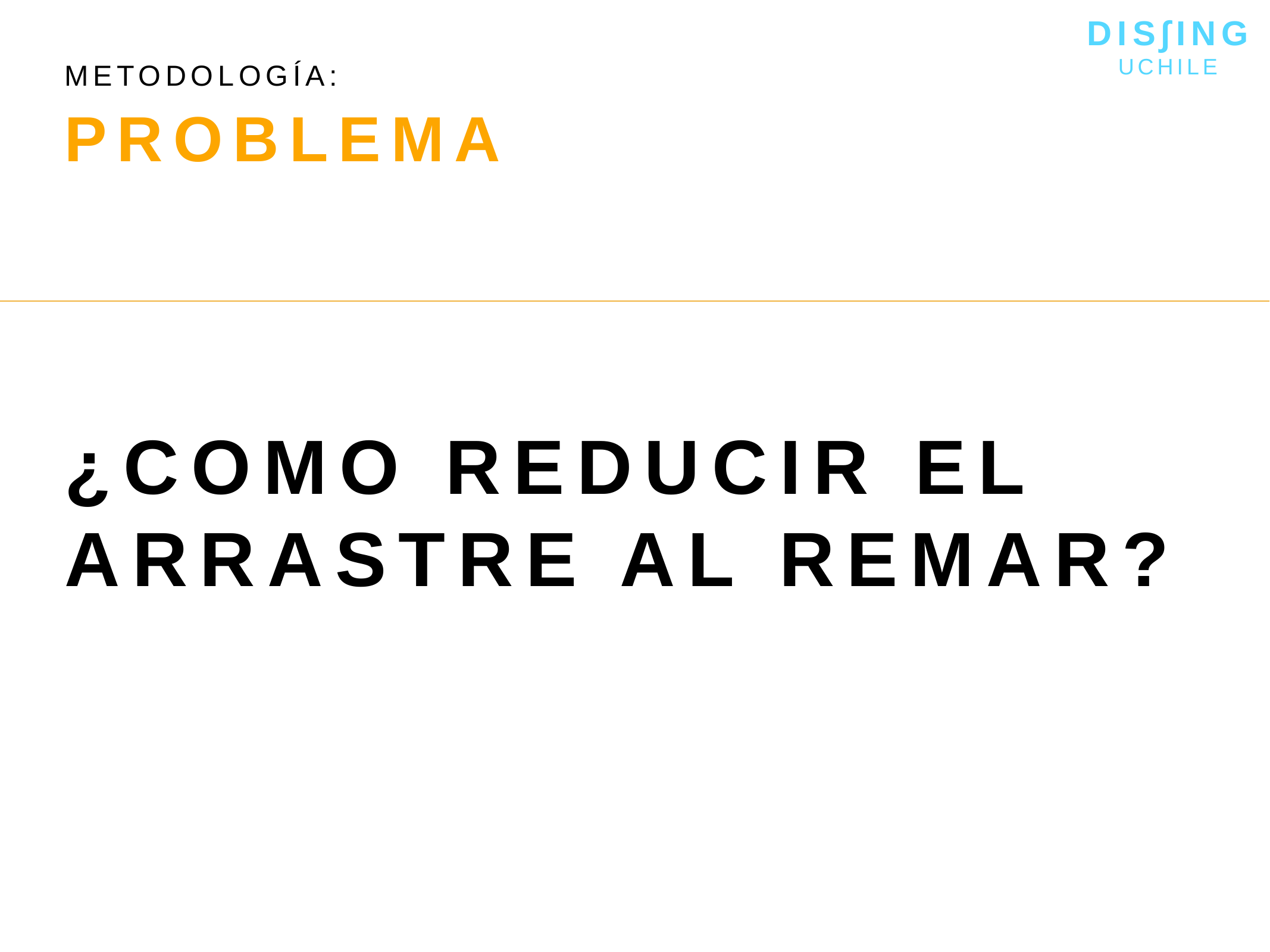

DIs∫ing
uchile
metodología:
Problema

¿COMO REDUCIR EL ARRASTRE AL REMAR?